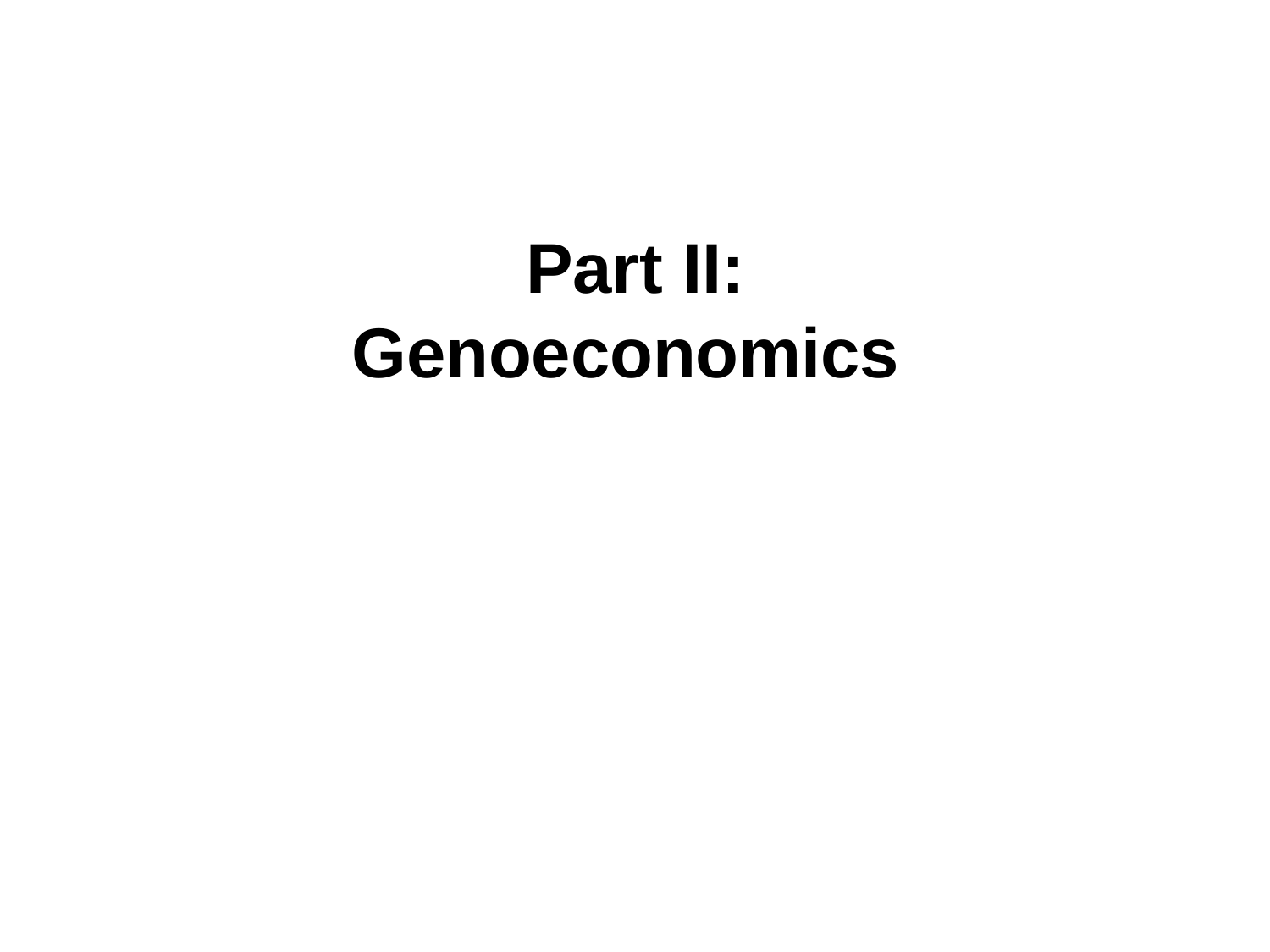

Part II:
Genoeconomics
David Laibson
Economics Department, Harvard University
October 20, 2013